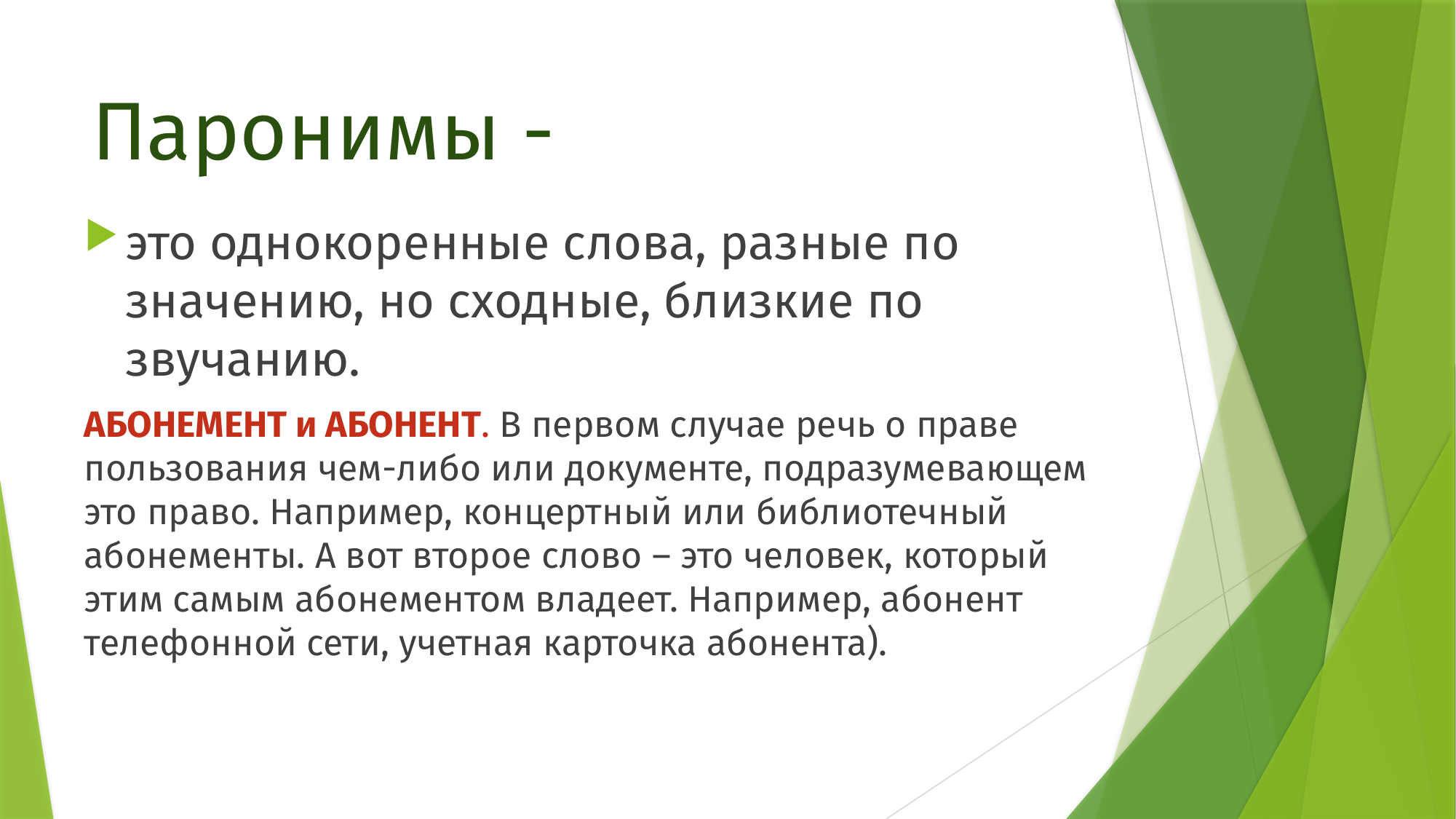

# Паронимы -
это однокоренные слова, разные по значению, но сходные, близкие по звучанию.
АБОНЕМЕНТ и АБОНЕНТ. В первом случае речь о праве пользования чем-либо или документе, подразумевающем это право. Например, концертный или библиотечный абонементы. А вот второе слово – это человек, который этим самым абонементом владеет. Например, абонент телефонной сети, учетная карточка абонента).